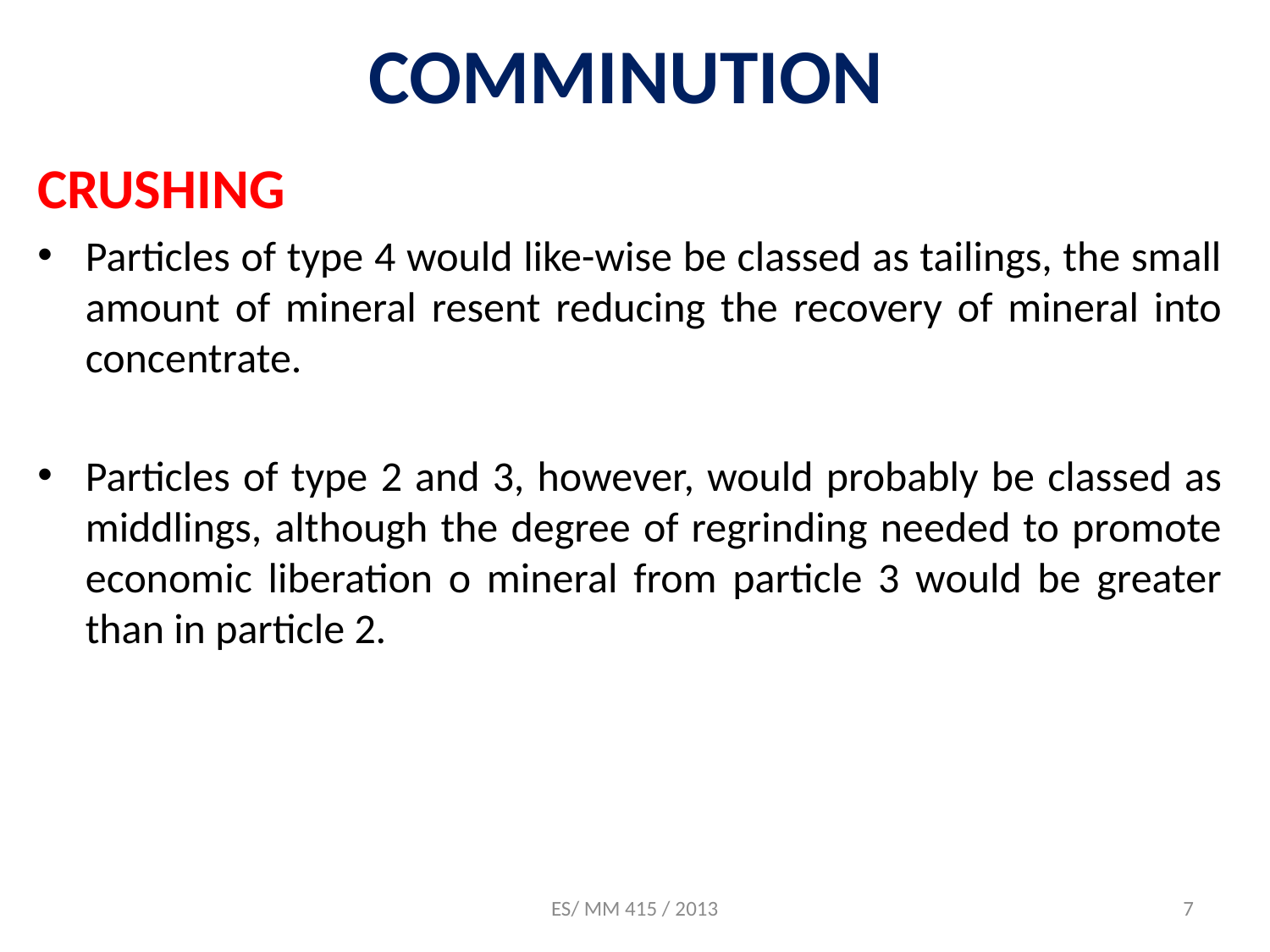

# COMMINUTION
CRUSHING
Particles of type 4 would like-wise be classed as tailings, the small amount of mineral resent reducing the recovery of mineral into concentrate.

Particles of type 2 and 3, however, would probably be classed as middlings, although the degree of regrinding needed to promote economic liberation o mineral from particle 3 would be greater than in particle 2.
ES/ MM 415 / 2013
7